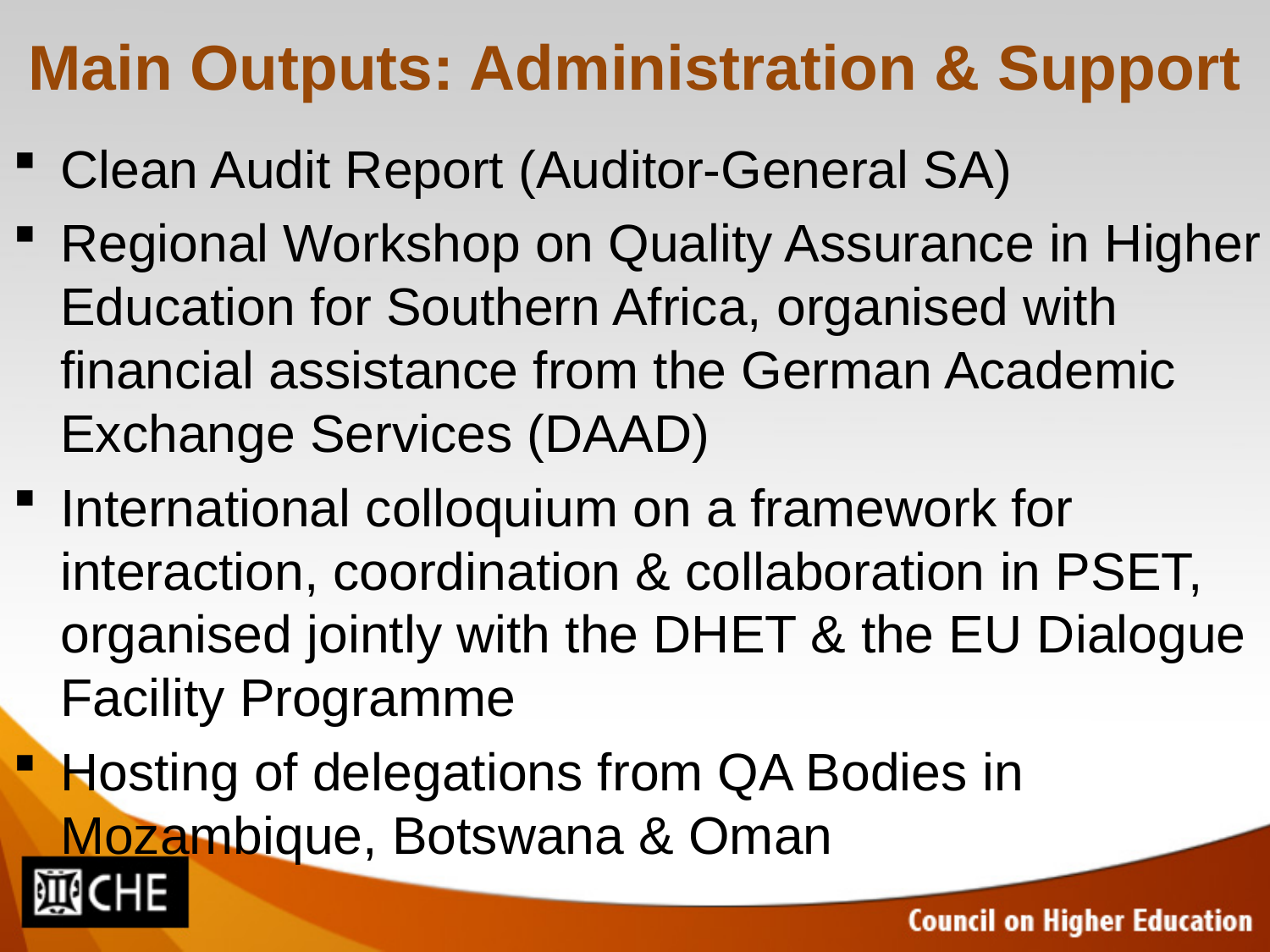

# Main Outputs: Administration & Support
Clean Audit Report (Auditor-General SA)
Regional Workshop on Quality Assurance in Higher Education for Southern Africa, organised with financial assistance from the German Academic Exchange Services (DAAD)
International colloquium on a framework for interaction, coordination & collaboration in PSET, organised jointly with the DHET & the EU Dialogue Facility Programme
Hosting of delegations from QA Bodies in Mozambique, Botswana & Oman